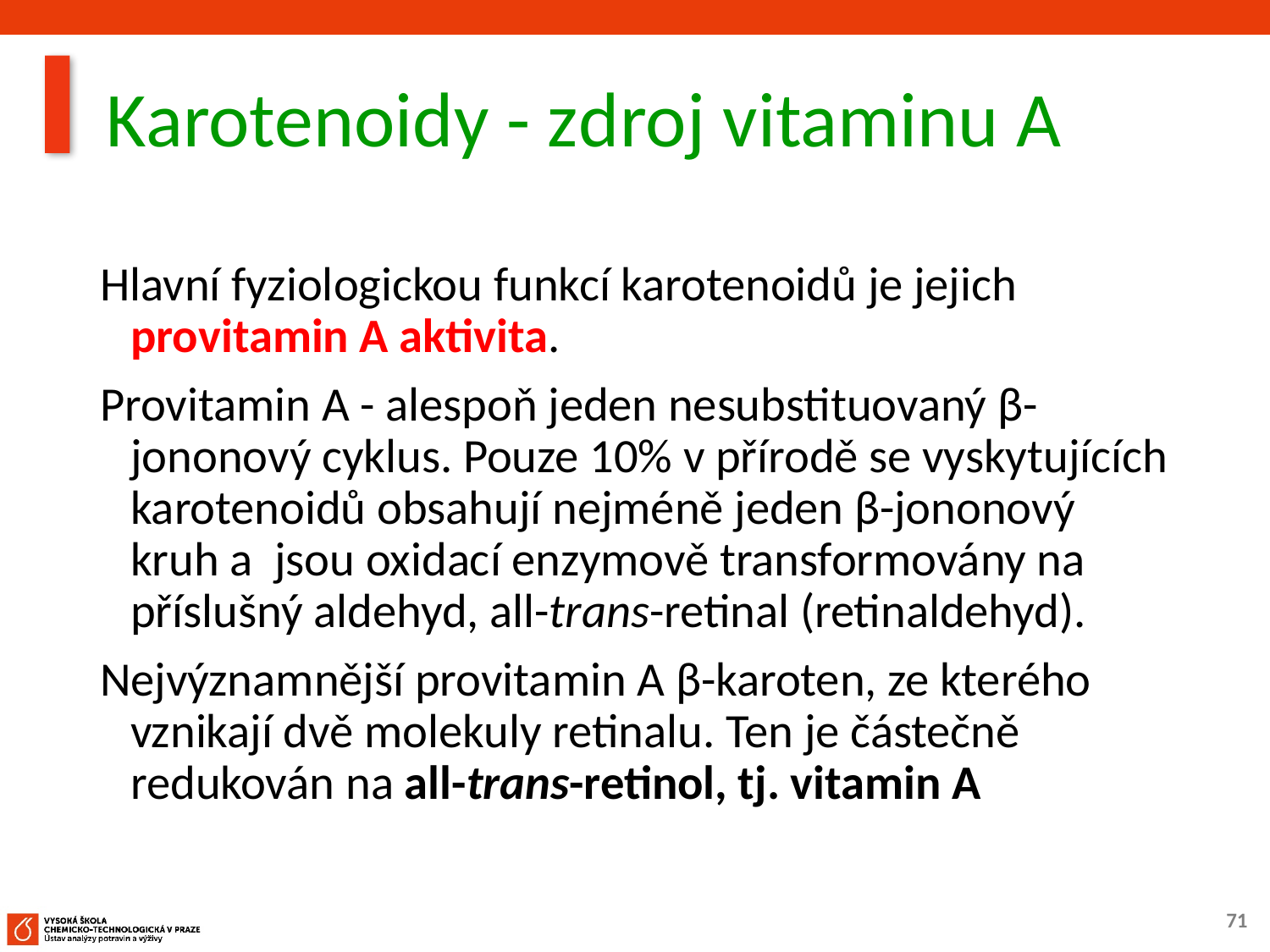

# Karotenoidy - zdroj vitaminu A
Hlavní fyziologickou funkcí karotenoidů je jejich provitamin A aktivita.
Provitamin A - alespoň jeden nesubstituovaný β-jononový cyklus. Pouze 10% v přírodě se vyskytujících karotenoidů obsahují nejméně jeden β-jononový kruh a  jsou oxidací enzymově transformovány na příslušný aldehyd, all-trans-retinal (retinaldehyd).
Nejvýznamnější provitamin A β-karoten, ze kterého vznikají dvě molekuly retinalu. Ten je částečně redukován na all-trans-retinol, tj. vitamin A